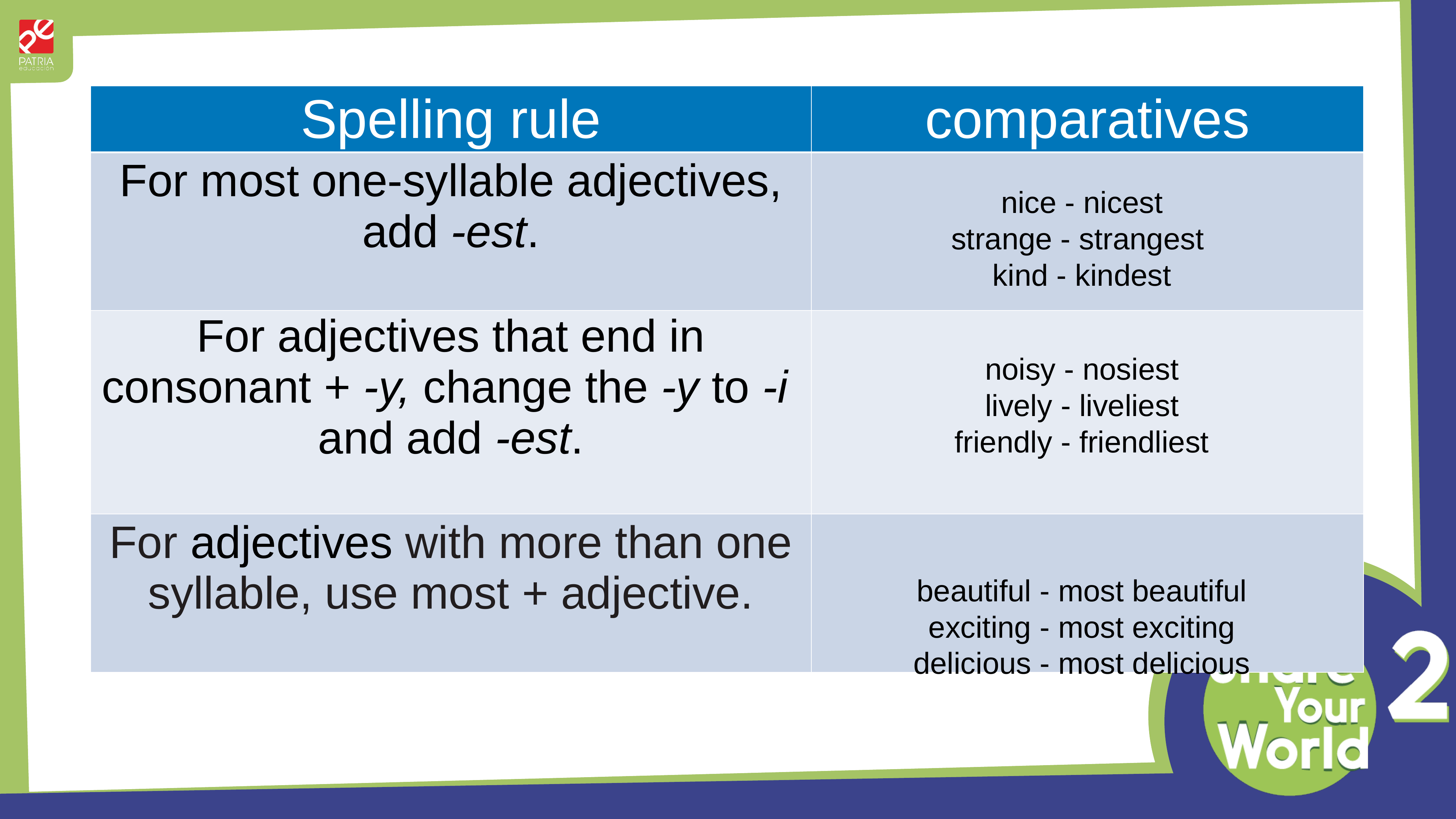

| Spelling rule | comparatives |
| --- | --- |
| For most one-syllable adjectives, add -est. |  |
| For adjectives that end in consonant + -y, change the -y to -i and add -est. |  |
| For adjectives with more than one syllable, use most + adjective. |  |
nice - nicest
strange - strangest
kind - kindest
noisy - nosiest
lively - liveliest
friendly - friendliest

beautiful - most beautiful
exciting - most exciting
delicious - most delicious